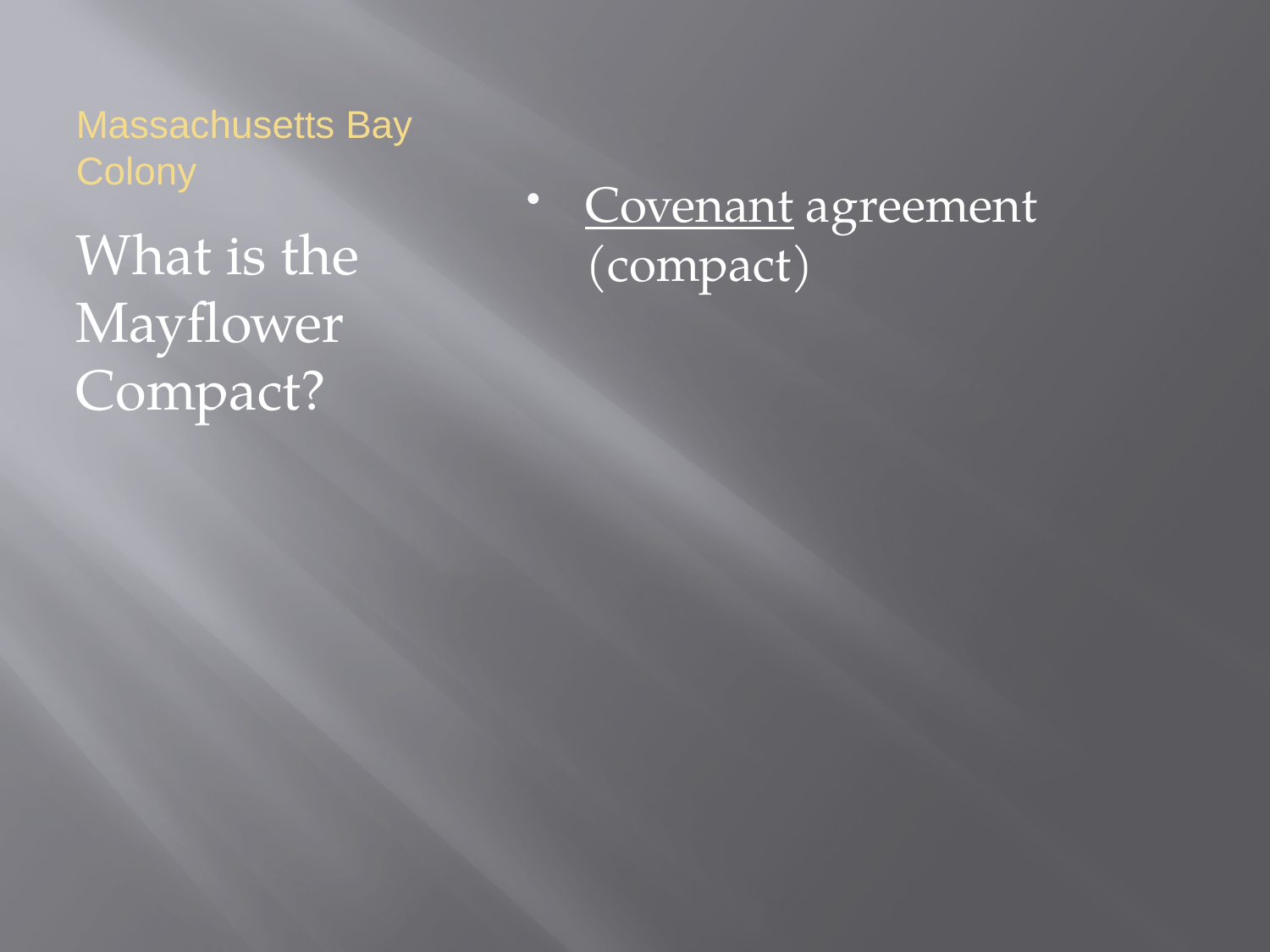

# Massachusetts Bay Colony

Covenant agreement (compact)
What is the Mayflower Compact?